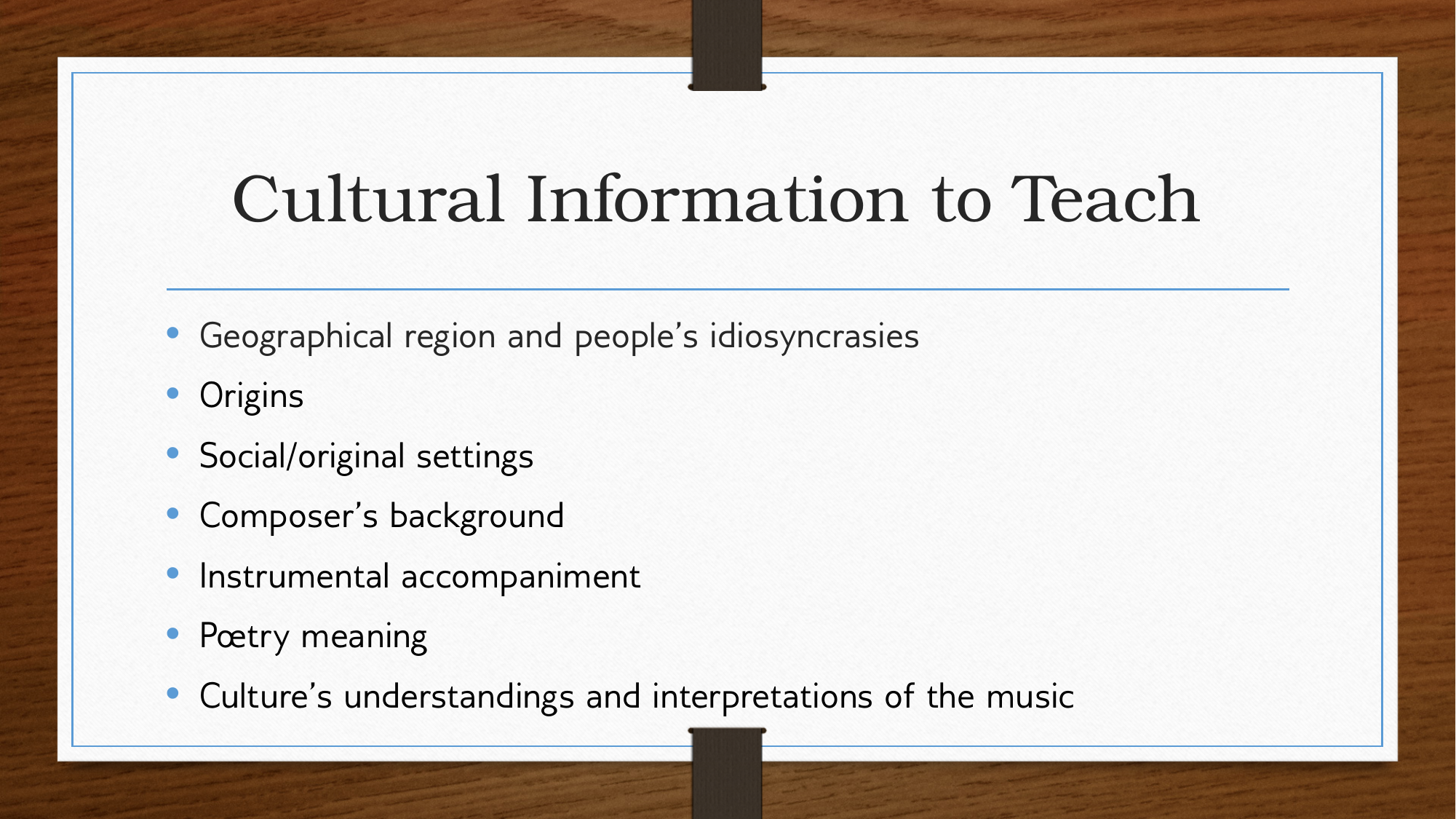

# Cultural Information to Teach
Geographical region and people’s idiosyncrasies
Origins
Social/original settings
Composer’s background
Instrumental accompaniment
Poetry meaning
Culture’s understandings and interpretations of the music